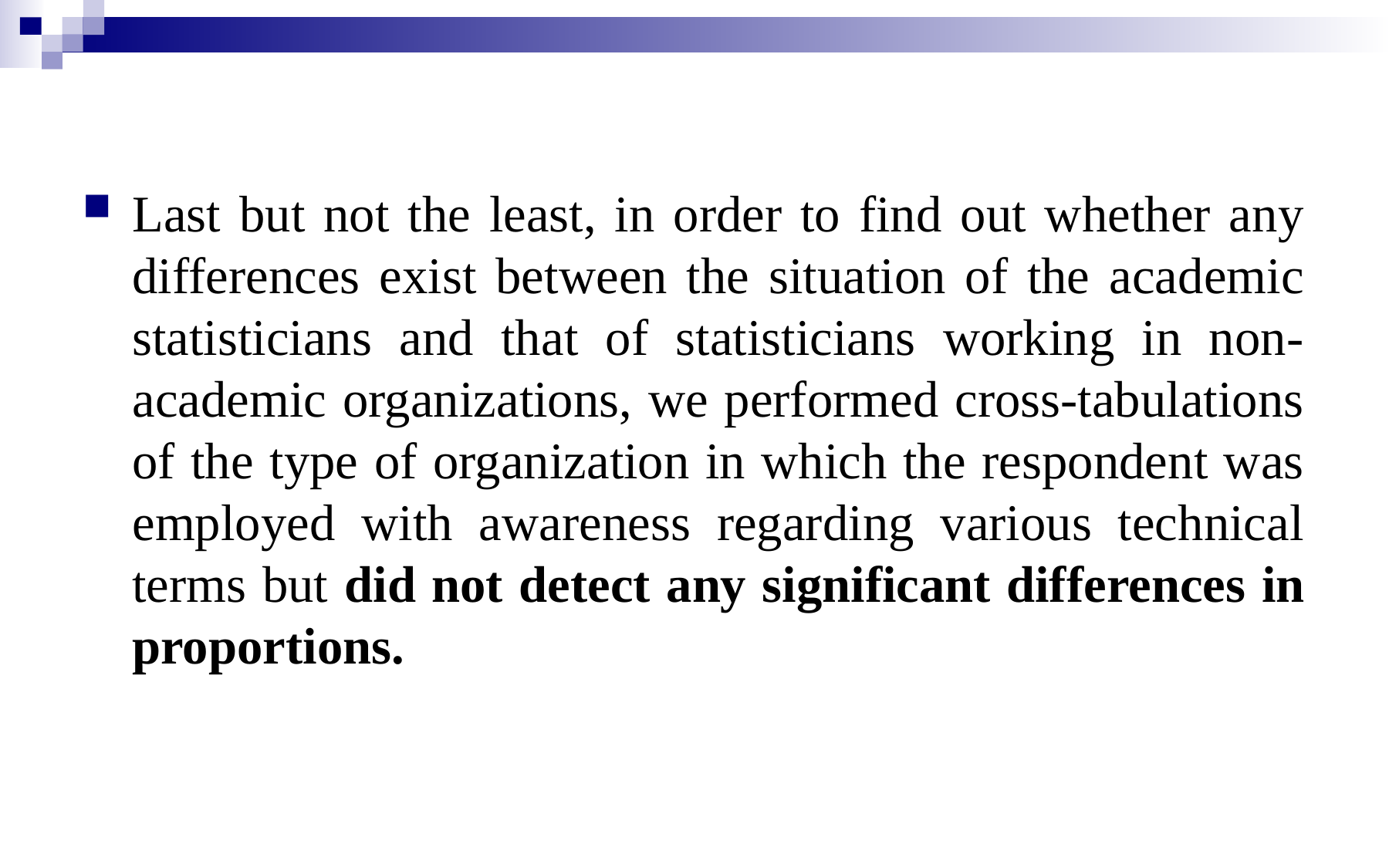

Last but not the least, in order to find out whether any differences exist between the situation of the academic statisticians and that of statisticians working in non-academic organizations, we performed cross-tabulations of the type of organization in which the respondent was employed with awareness regarding various technical terms but did not detect any significant differences in proportions.